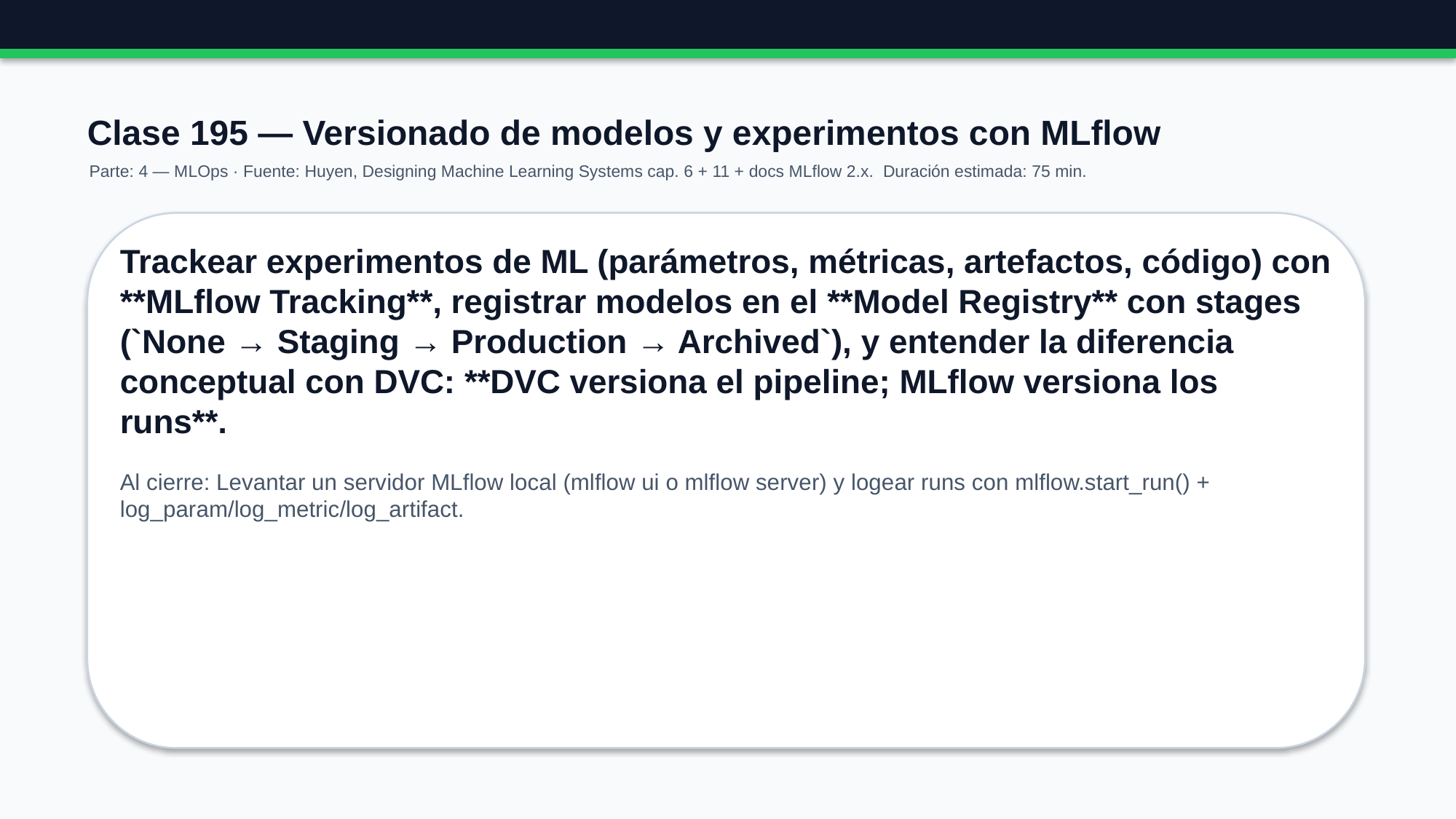

Clase 195 — Versionado de modelos y experimentos con MLflow
Parte: 4 — MLOps · Fuente: Huyen, Designing Machine Learning Systems cap. 6 + 11 + docs MLflow 2.x.  Duración estimada: 75 min.

Trackear experimentos de ML (parámetros, métricas, artefactos, código) con **MLflow Tracking**, registrar modelos en el **Model Registry** con stages (`None → Staging → Production → Archived`), y entender la diferencia conceptual con DVC: **DVC versiona el pipeline; MLflow versiona los runs**.
Al cierre: Levantar un servidor MLflow local (mlflow ui o mlflow server) y logear runs con mlflow.start_run() + log_param/log_metric/log_artifact.